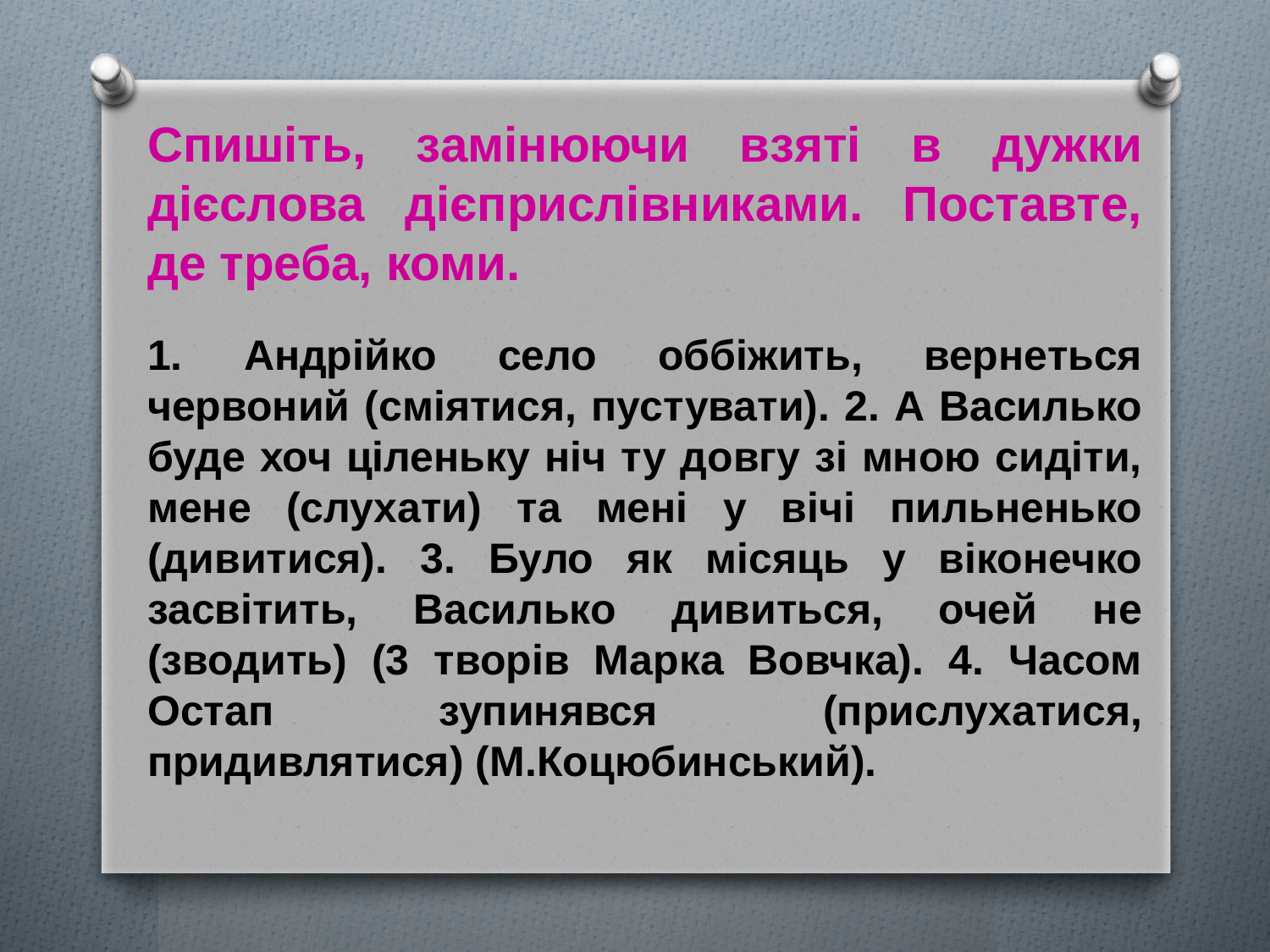

Спишіть, замінюючи взяті в дужки дієслова дієприслівниками. Поставте, де треба, коми.

1. Андрійко село оббіжить, вернеться червоний (сміятися, пустувати). 2. А Василько буде хоч ціленьку ніч ту довгу зі мною сидіти, мене (слухати) та мені у вічі пильненько (дивитися). 3. Було як місяць у віконечко засвітить, Василько дивиться, очей не (зводить) (3 творів Марка Вовчка). 4. Часом Остап зупинявся (прислухатися, придивлятися) (М.Коцюбинський).